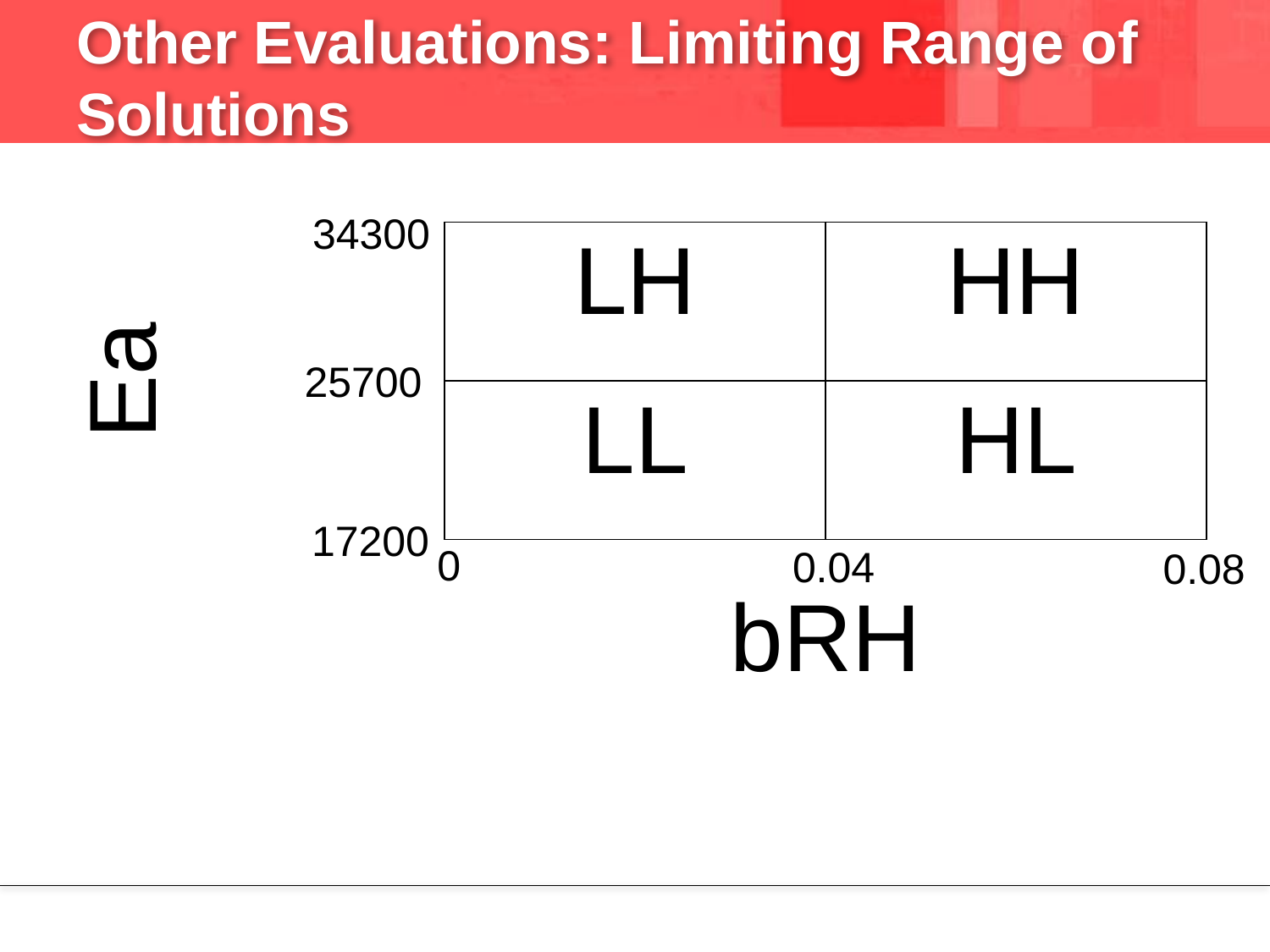

# Other Evaluations: Limiting Range of Solutions
34300
| Ea | LH | HH |
| --- | --- | --- |
|  | LL | HL |
|  | bRH |  |
25700
17200
0
0.04
0.08